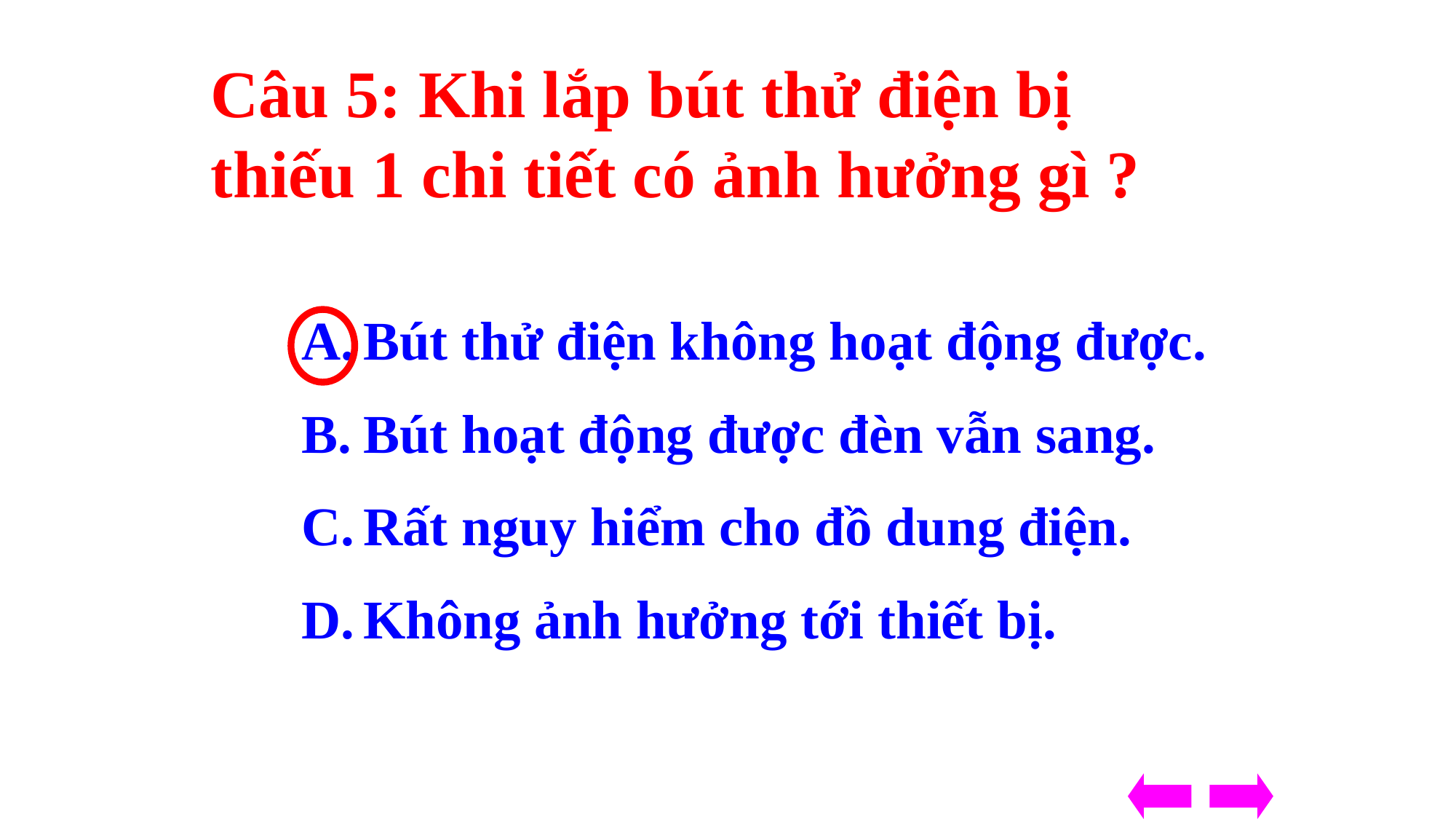

Câu 5: Khi lắp bút thử điện bị thiếu 1 chi tiết có ảnh hưởng gì ?
Bút thử điện không hoạt động được.
Bút hoạt động được đèn vẫn sang.
Rất nguy hiểm cho đồ dung điện.
Không ảnh hưởng tới thiết bị.